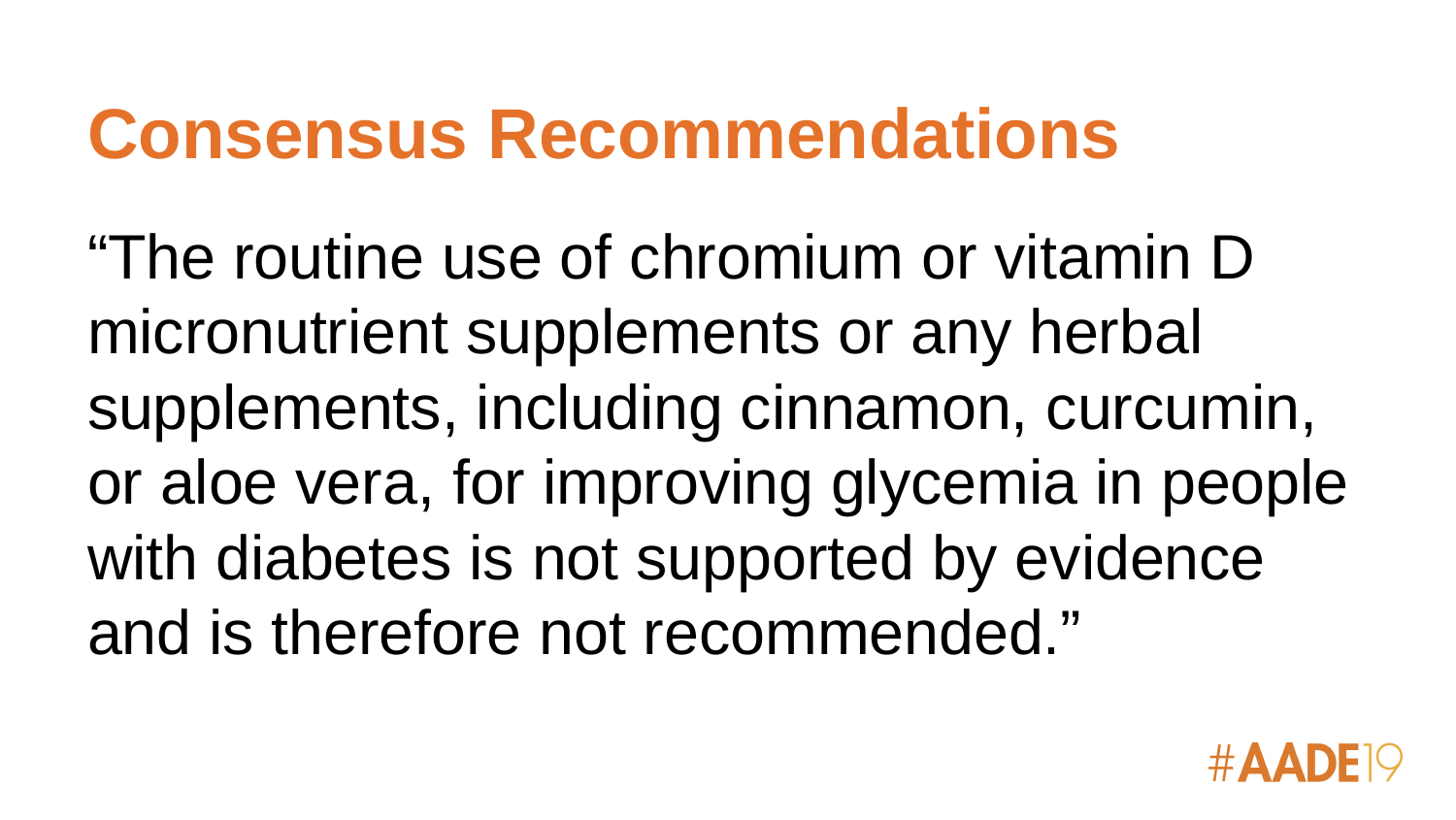

# Consensus Recommendations
“The routine use of chromium or vitamin D micronutrient supplements or any herbal supplements, including cinnamon, curcumin, or aloe vera, for improving glycemia in people with diabetes is not supported by evidence and is therefore not recommended.”